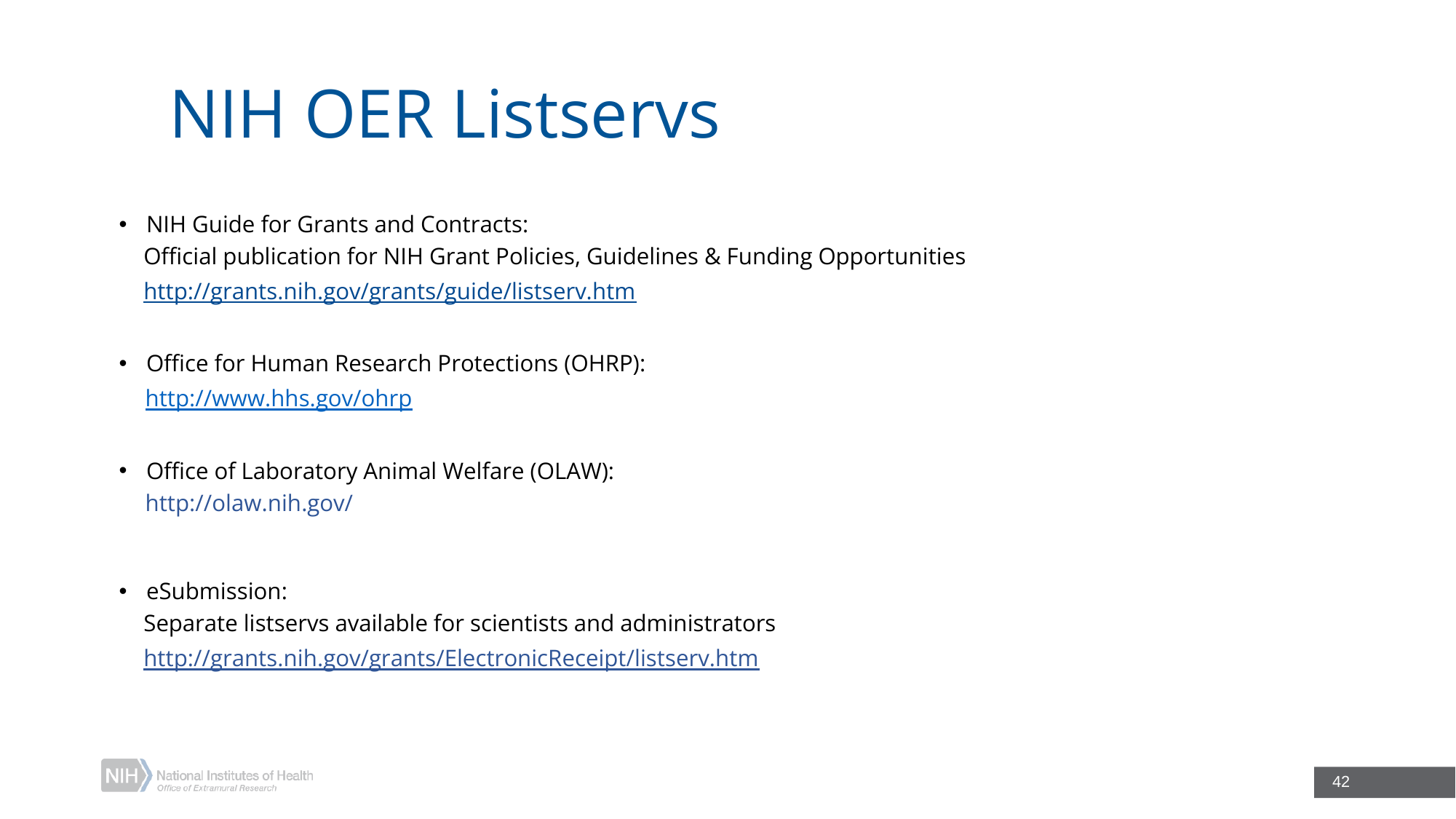

# NIH OER Listservs
NIH Guide for Grants and Contracts:
Official publication for NIH Grant Policies, Guidelines & Funding Opportunities
http://grants.nih.gov/grants/guide/listserv.htm

Office for Human Research Protections (OHRP):
http://www.hhs.gov/ohrp

Office of Laboratory Animal Welfare (OLAW):
http://olaw.nih.gov/

eSubmission:
Separate listservs available for scientists and administrators
http://grants.nih.gov/grants/ElectronicReceipt/listserv.htm
42